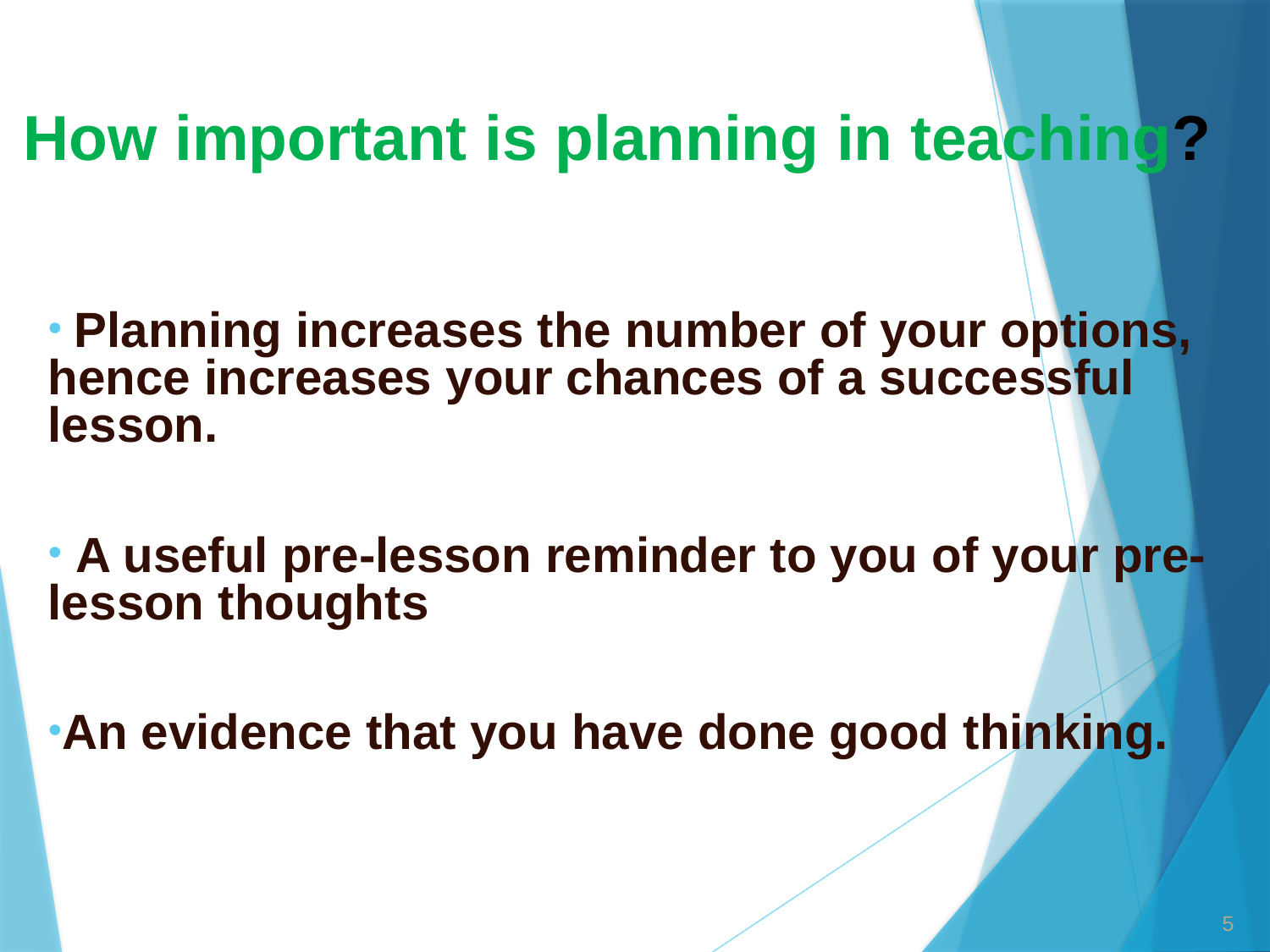

How important is planning in teaching?

 Planning increases the number of your options, hence increases your chances of a successful lesson.

 A useful pre-lesson reminder to you of your pre-lesson thoughts

An evidence that you have done good thinking.

5